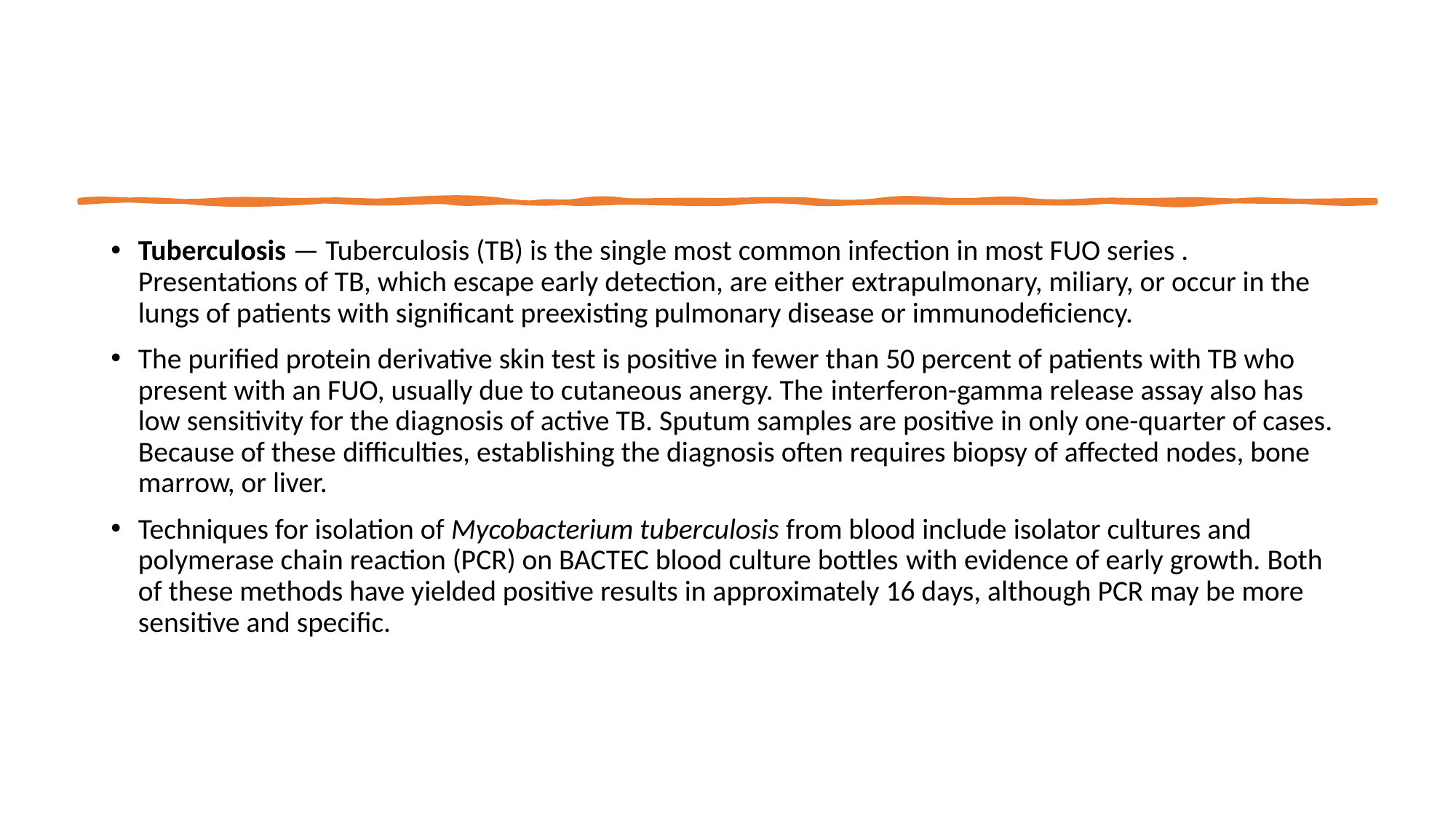

Tuberculosis — Tuberculosis (TB) is the single most common infection in most FUO series . Presentations of TB, which escape early detection, are either extrapulmonary, miliary, or occur in the lungs of patients with significant preexisting pulmonary disease or immunodeficiency. ​
The purified protein derivative skin test is positive in fewer than 50 percent of patients with TB who present with an FUO, usually due to cutaneous anergy. The interferon-gamma release assay also has low sensitivity for the diagnosis of active TB. Sputum samples are positive in only one-quarter of cases. Because of these difficulties, establishing the diagnosis often requires biopsy of affected nodes, bone marrow, or liver.​
Techniques for isolation of Mycobacterium tuberculosis from blood include isolator cultures and polymerase chain reaction (PCR) on BACTEC blood culture bottles with evidence of early growth. Both of these methods have yielded positive results in approximately 16 days, although PCR may be more sensitive and specific.